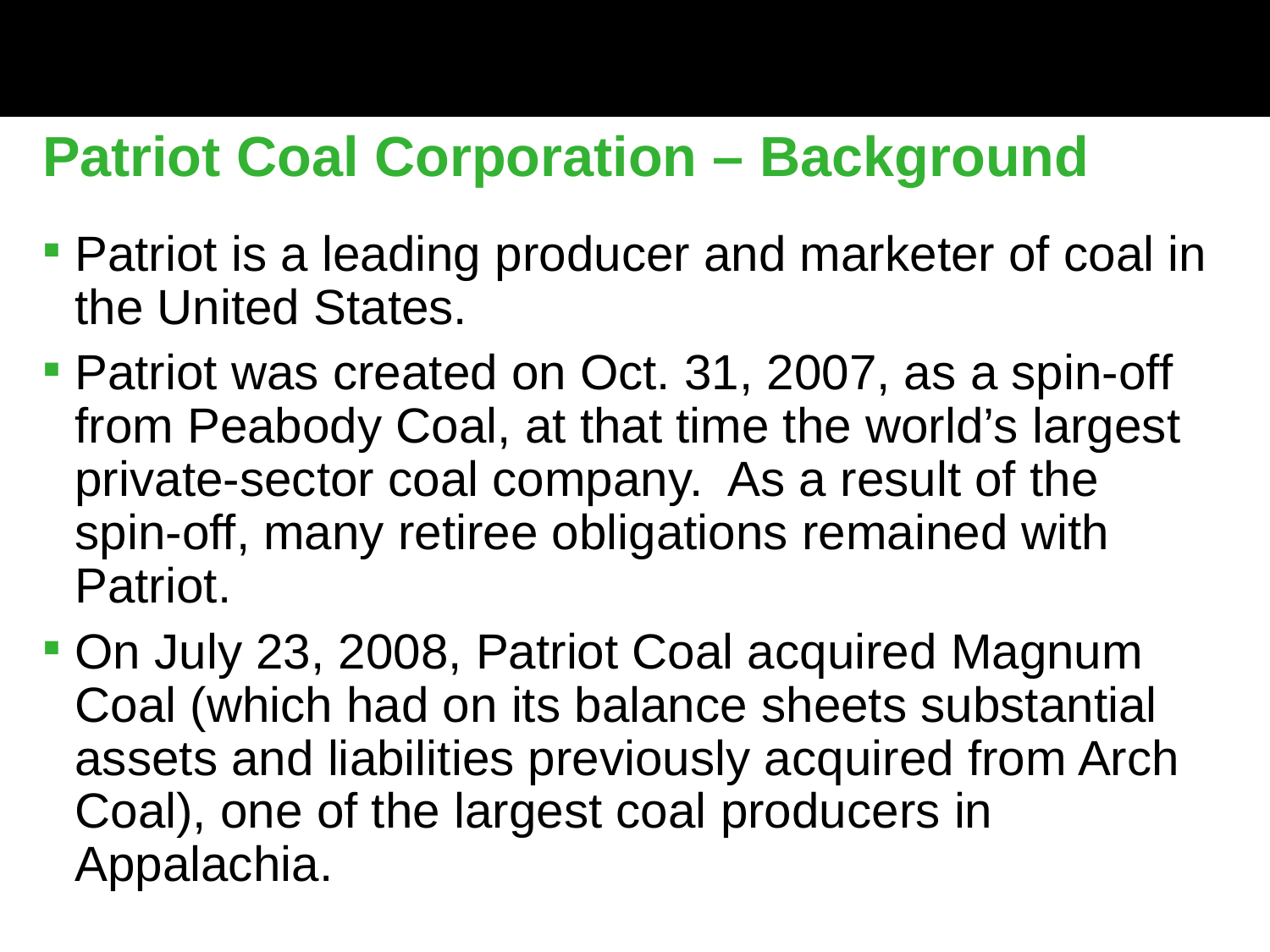

Patriot Coal Corporation – Background
Patriot is a leading producer and marketer of coal in the United States.
Patriot was created on Oct. 31, 2007, as a spin-off from Peabody Coal, at that time the world’s largest private-sector coal company.  As a result of the spin-off, many retiree obligations remained with Patriot.
On July 23, 2008, Patriot Coal acquired Magnum Coal (which had on its balance sheets substantial assets and liabilities previously acquired from Arch Coal), one of the largest coal producers in Appalachia.